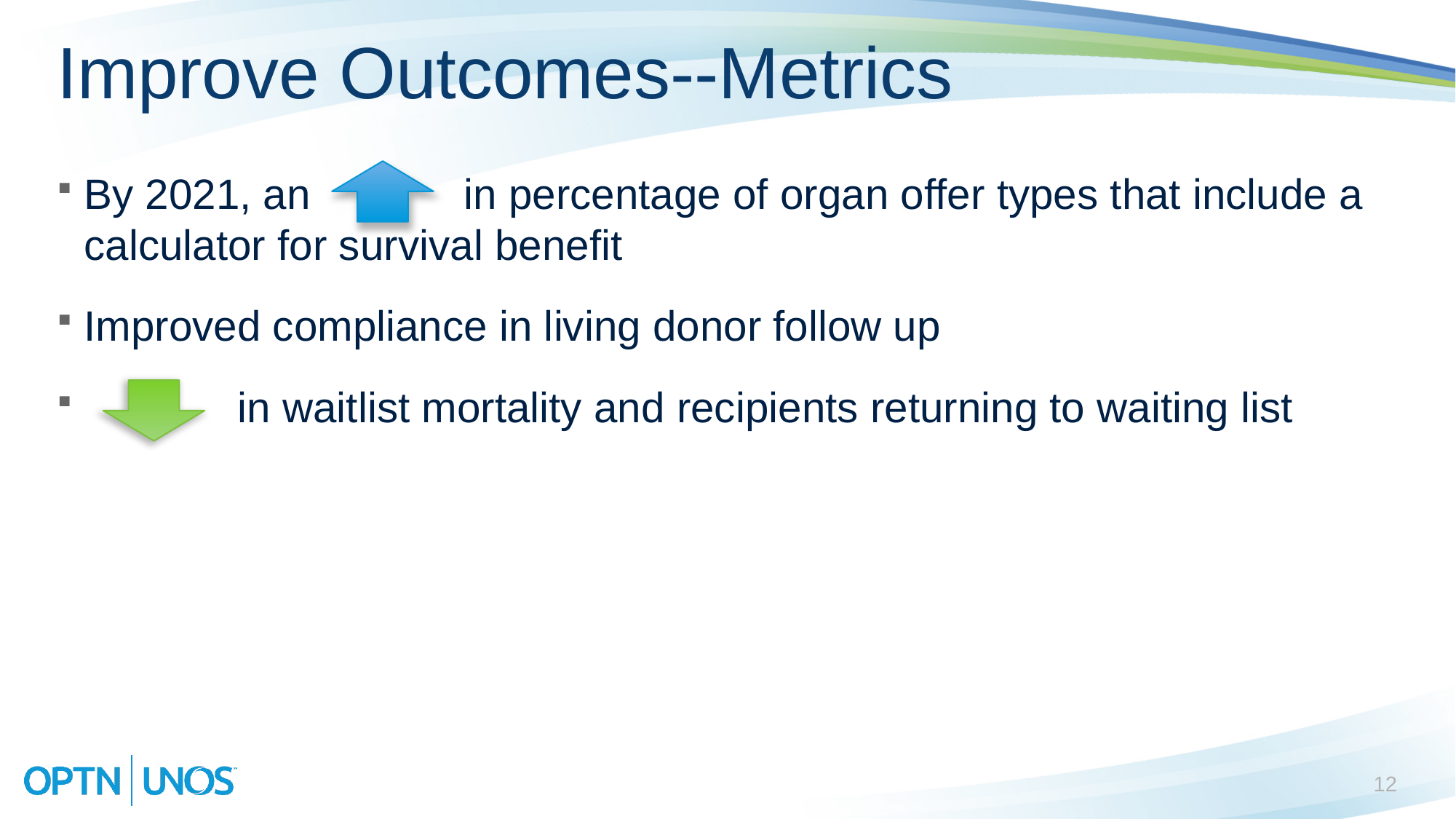

# Improve Outcomes--Metrics
By 2021, an             in percentage of organ offer types that include a calculator for survival benefit
Improved compliance in living donor follow up
             in waitlist mortality and recipients returning to waiting list

12